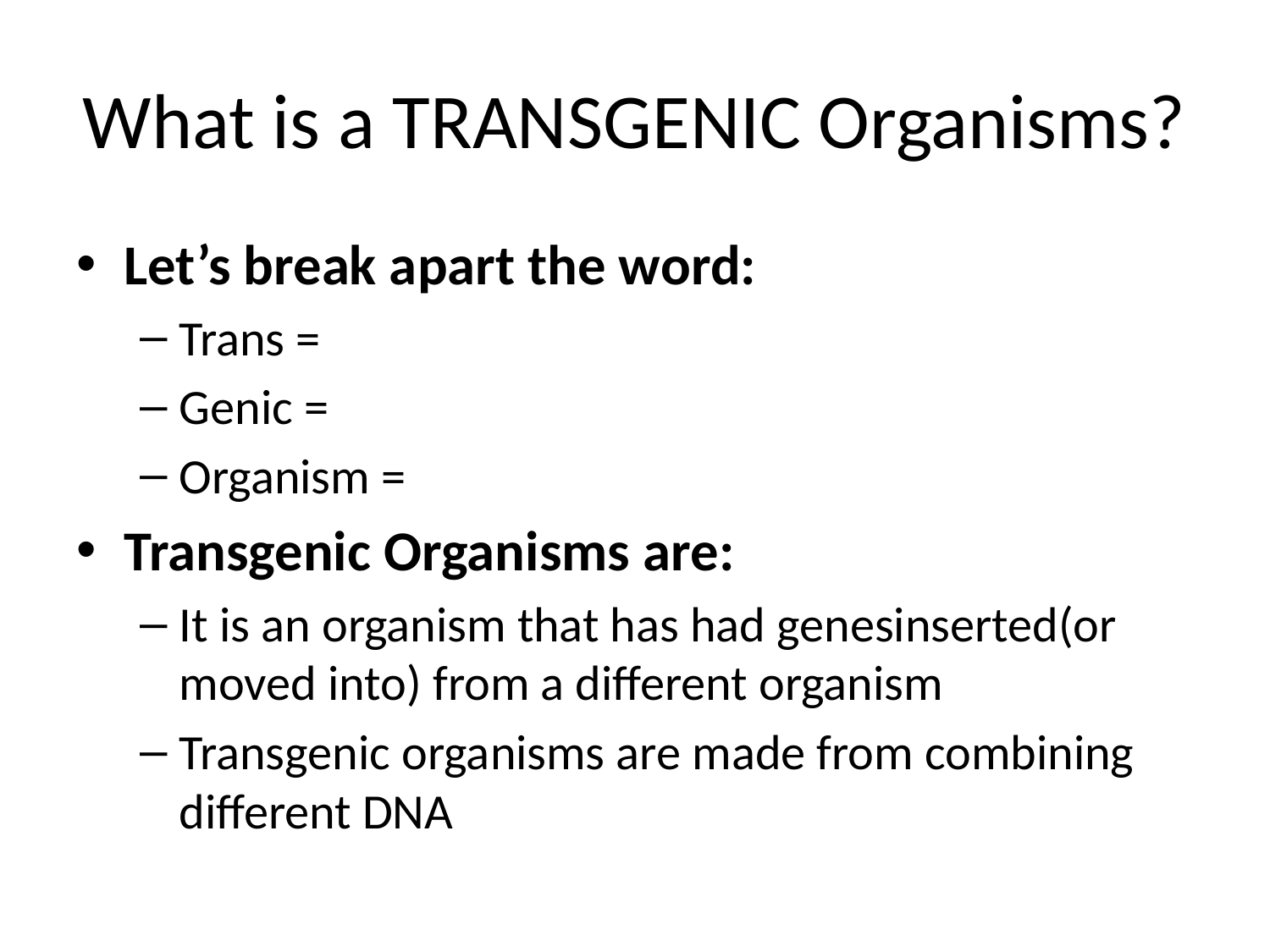

# What is a TRANSGENIC Organisms?
Let’s break apart the word:
Trans =
Genic =
Organism =
Transgenic Organisms are:
It is an organism that has had genesinserted(or moved into) from a different organism
Transgenic organisms are made from combining different DNA